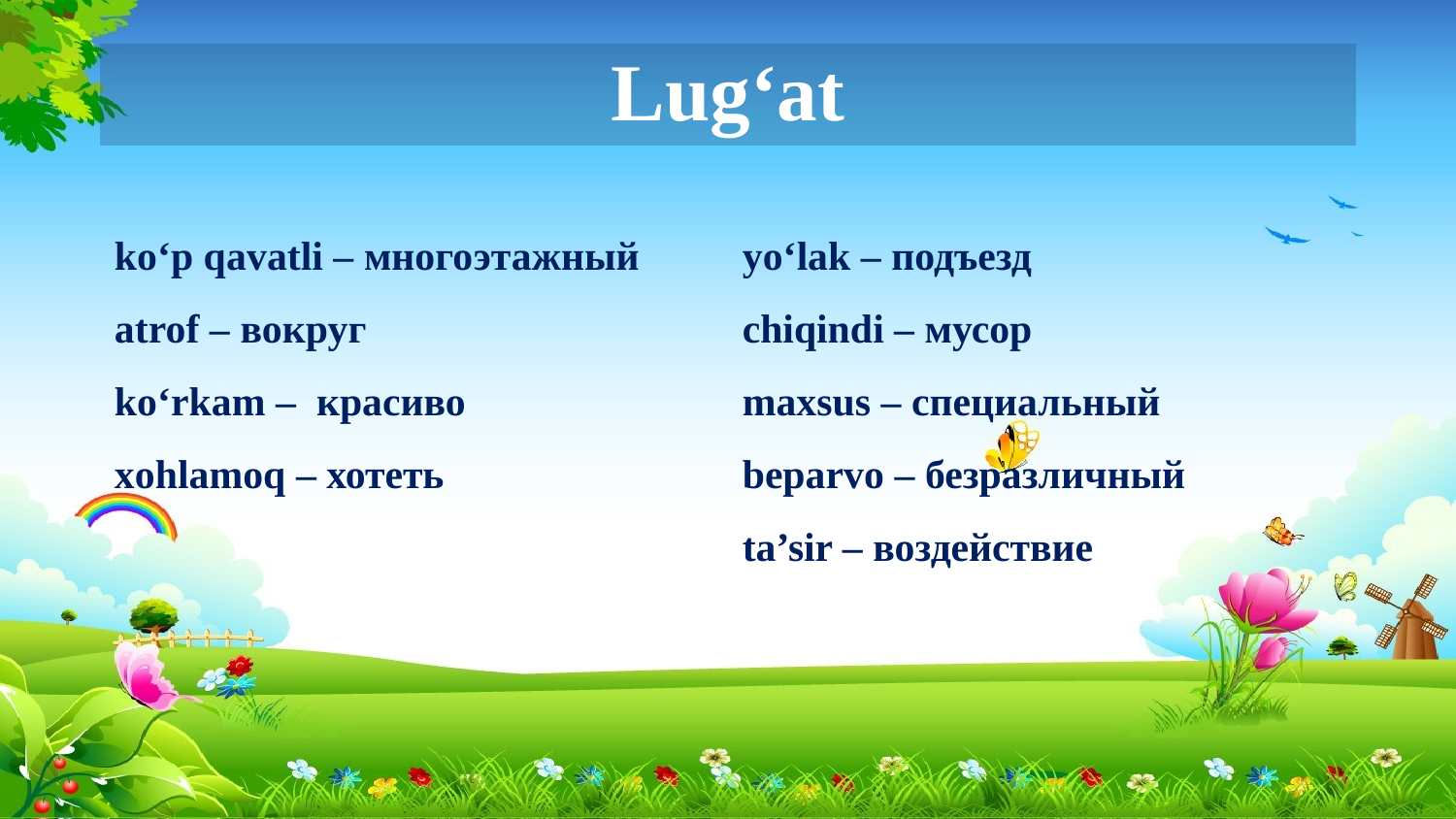

# Lug‘at
ko‘p qavatli – многоэтажный
atrof – вокруг
ko‘rkam –  красиво
xohlamoq – хотеть
yo‘lak – подъезд
chiqindi – мусор
maxsus – специальный
beparvo – безразличный
ta’sir – воздействие